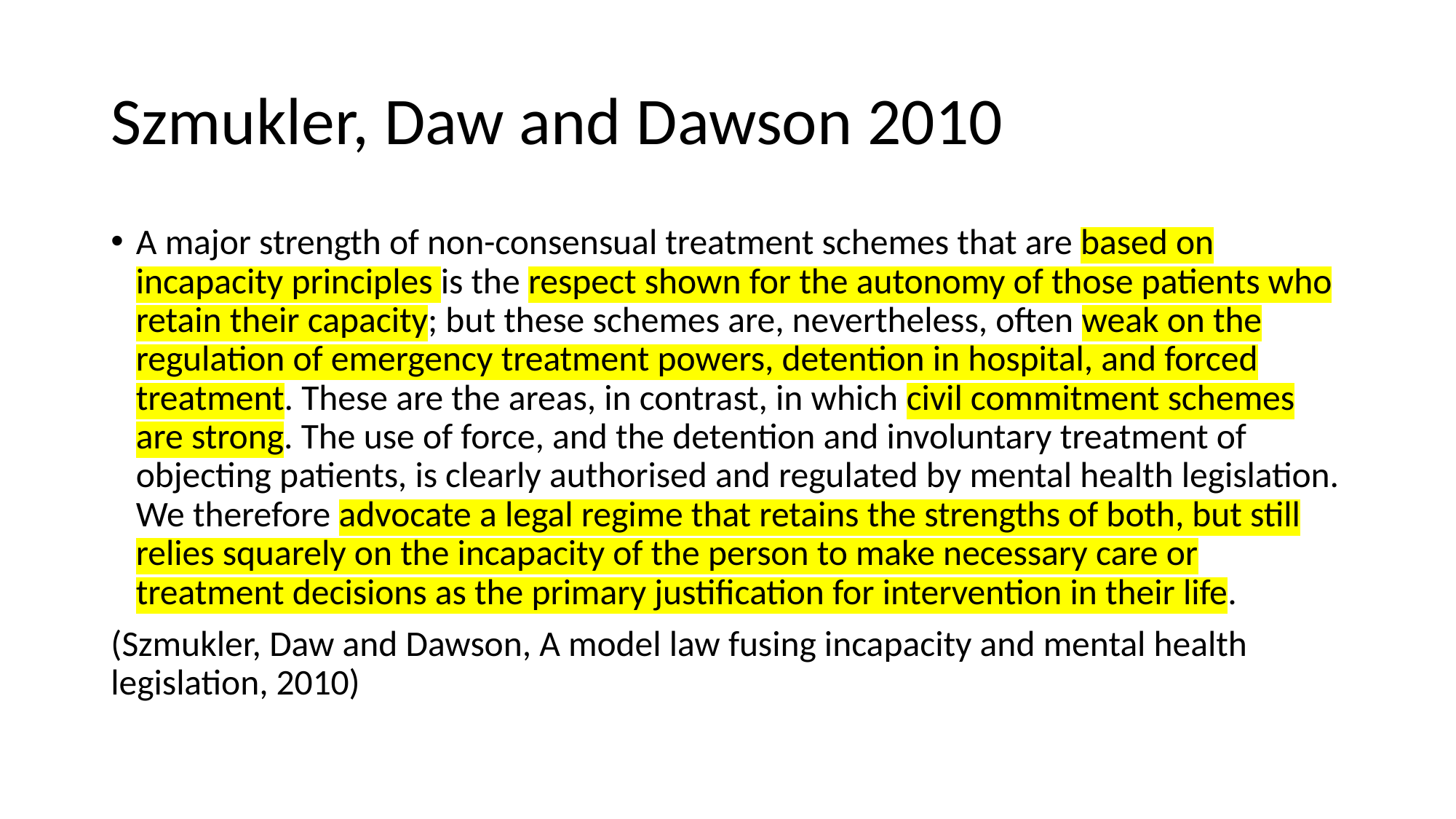

# Szmukler, Daw and Dawson 2010
A major strength of non-consensual treatment schemes that are based on incapacity principles is the respect shown for the autonomy of those patients who retain their capacity; but these schemes are, nevertheless, often weak on the regulation of emergency treatment powers, detention in hospital, and forced treatment. These are the areas, in contrast, in which civil commitment schemes are strong. The use of force, and the detention and involuntary treatment of objecting patients, is clearly authorised and regulated by mental health legislation. We therefore advocate a legal regime that retains the strengths of both, but still relies squarely on the incapacity of the person to make necessary care or treatment decisions as the primary justification for intervention in their life.
(Szmukler, Daw and Dawson, A model law fusing incapacity and mental health legislation, 2010)